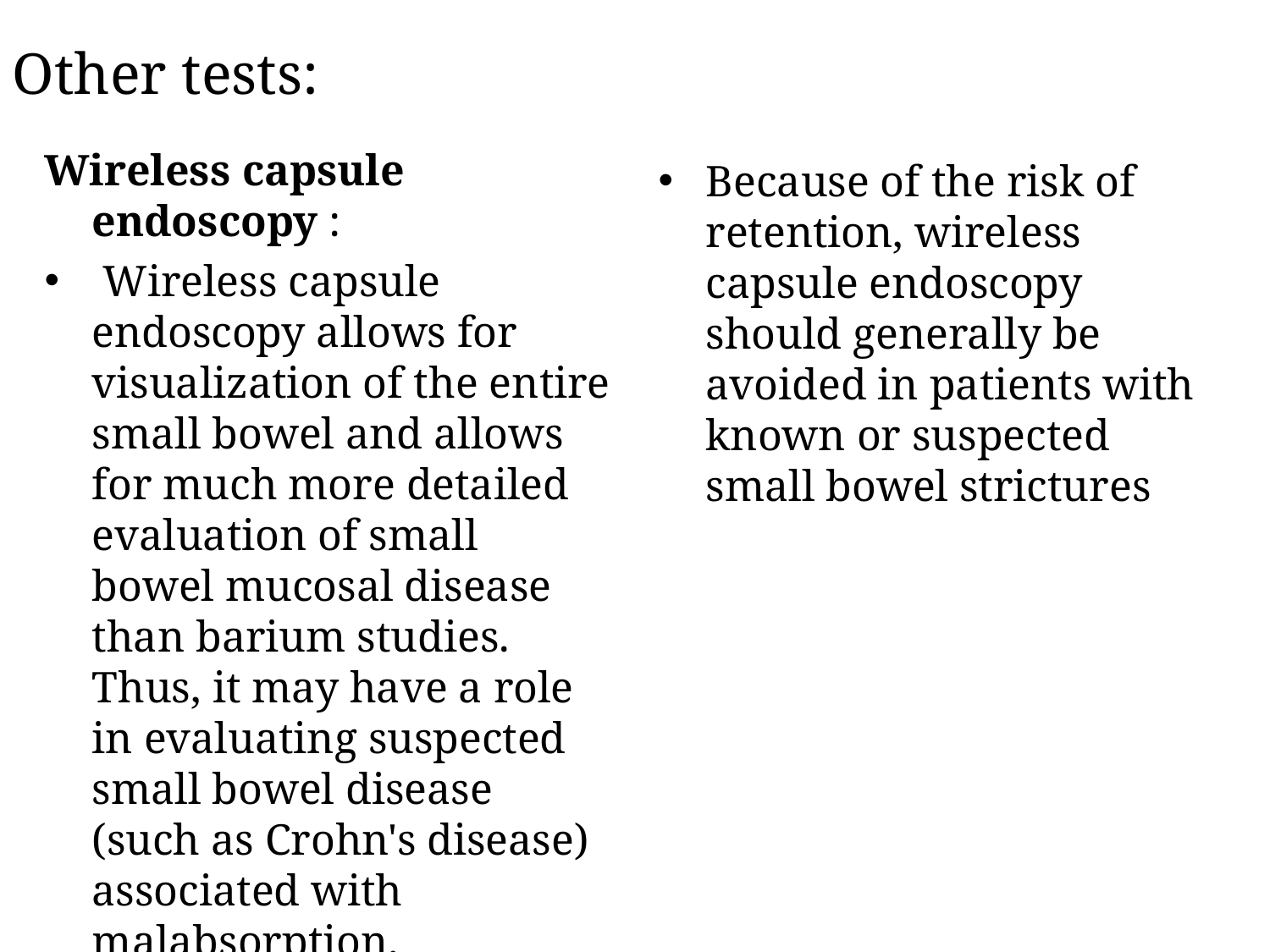

Other tests:
Wireless capsule endoscopy :
 Wireless capsule endoscopy allows for visualization of the entire small bowel and allows for much more detailed evaluation of small bowel mucosal disease than barium studies. Thus, it may have a role in evaluating suspected small bowel disease (such as Crohn's disease) associated with malabsorption.
Because of the risk of retention, wireless capsule endoscopy should generally be avoided in patients with known or suspected small bowel strictures